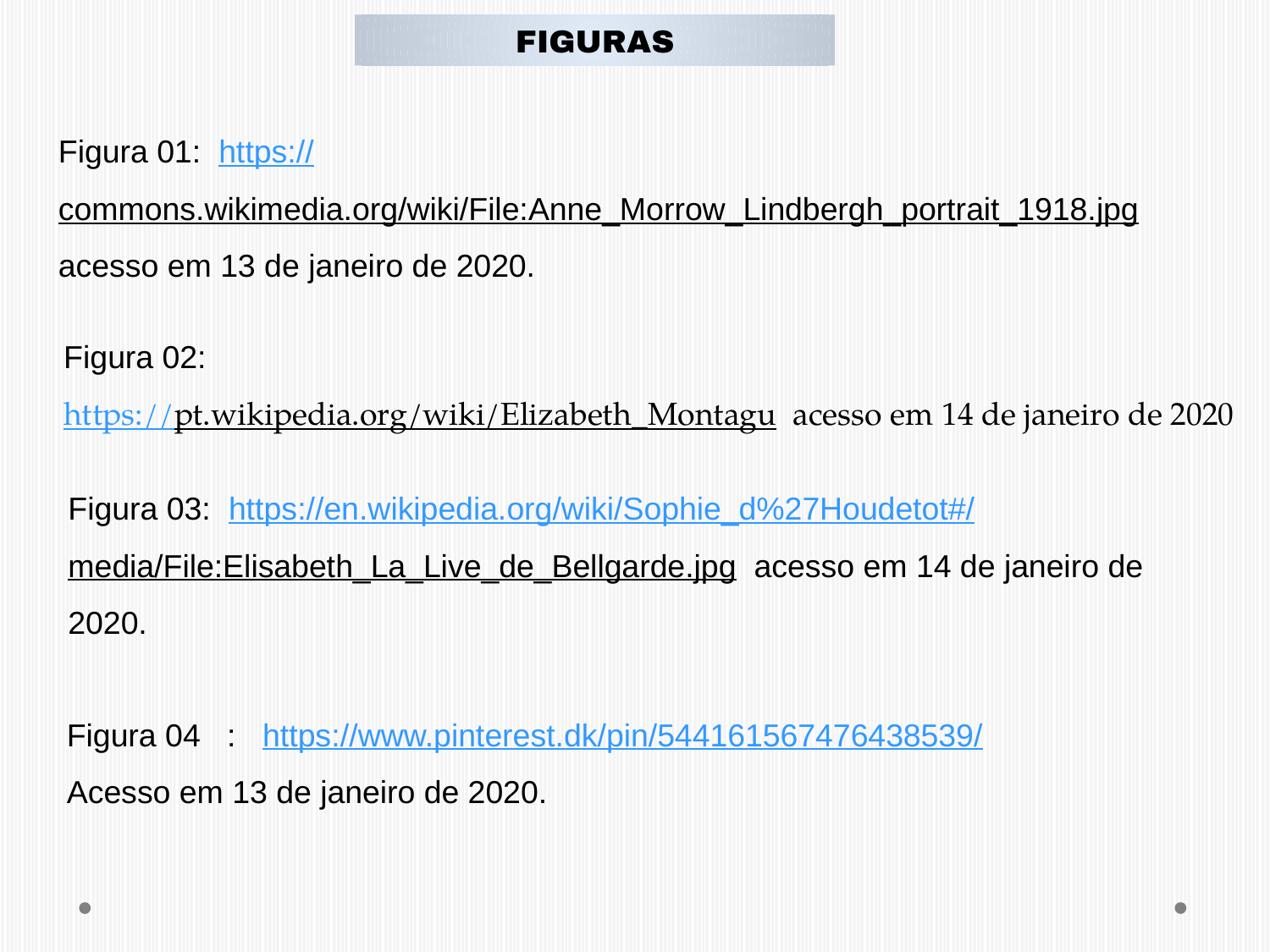

FIGURAS
Figura 01:  https://commons.wikimedia.org/wiki/File:Anne_Morrow_Lindbergh_portrait_1918.jpg  acesso em 13 de janeiro de 2020.
Figura 02:
https://pt.wikipedia.org/wiki/Elizabeth_Montagu  acesso em 14 de janeiro de 2020
Figura 03:  https://en.wikipedia.org/wiki/Sophie_d%27Houdetot#/media/File:Elisabeth_La_Live_de_Bellgarde.jpg  acesso em 14 de janeiro de 2020.
Figura 04   :   https://www.pinterest.dk/pin/544161567476438539/
Acesso em 13 de janeiro de 2020.